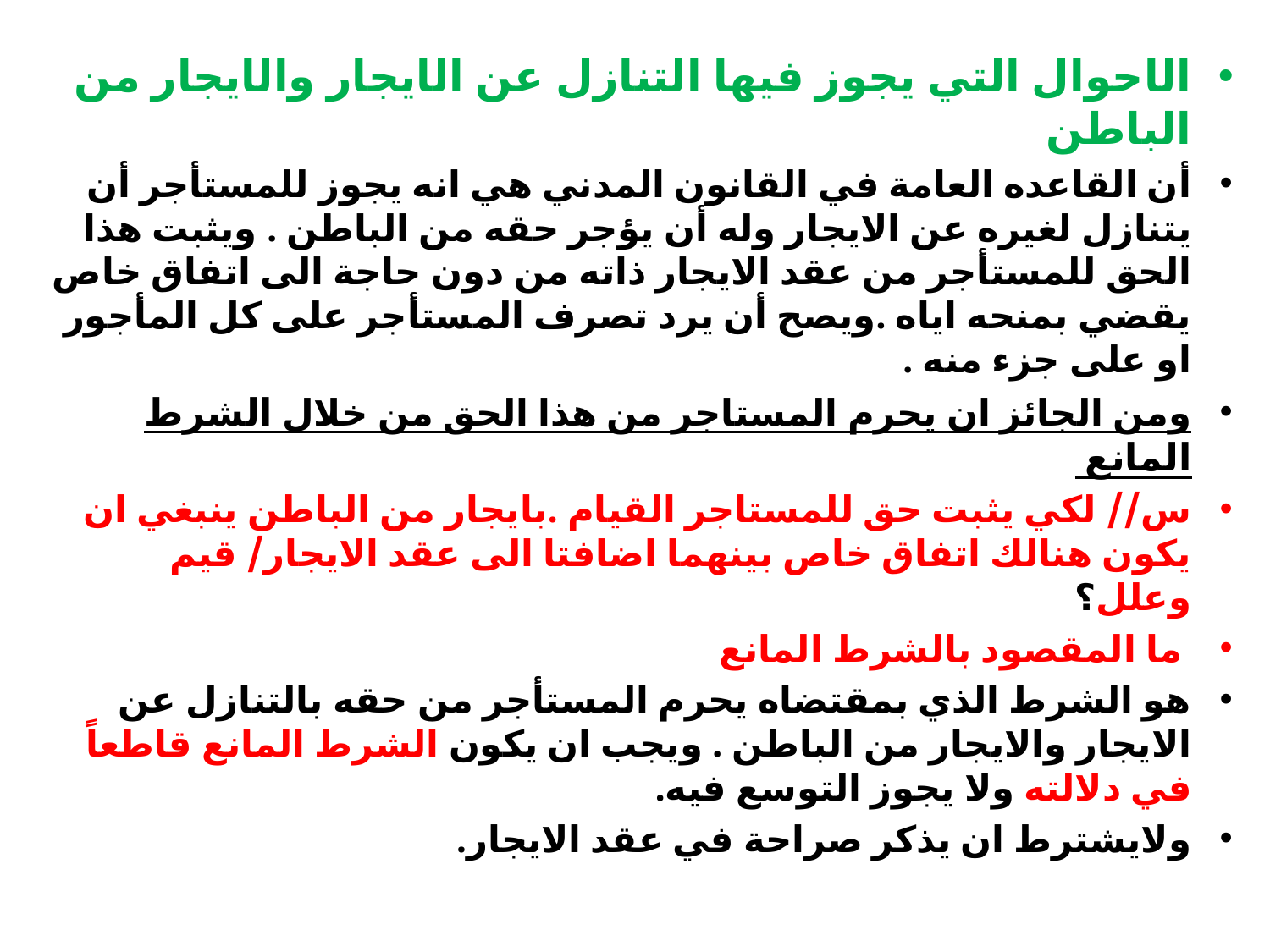

#
الاحوال التي يجوز فيها التنازل عن الايجار والايجار من الباطن
أن القاعده العامة في القانون المدني هي انه يجوز للمستأجر أن يتنازل لغيره عن الايجار وله أن يؤجر حقه من الباطن . ويثبت هذا الحق للمستأجر من عقد الايجار ذاته من دون حاجة الى اتفاق خاص يقضي بمنحه اياه .ويصح أن يرد تصرف المستأجر على كل المأجور او على جزء منه .
ومن الجائز ان يحرم المستاجر من هذا الحق من خلال الشرط المانع
س// لكي يثبت حق للمستاجر القيام .بايجار من الباطن ينبغي ان يكون هنالك اتفاق خاص بينهما اضافتا الى عقد الايجار/ قيم وعلل؟
 ما المقصود بالشرط المانع
هو الشرط الذي بمقتضاه يحرم المستأجر من حقه بالتنازل عن الايجار والايجار من الباطن . ويجب ان يكون الشرط المانع قاطعاً في دلالته ولا يجوز التوسع فيه.
ولايشترط ان يذكر صراحة في عقد الايجار.